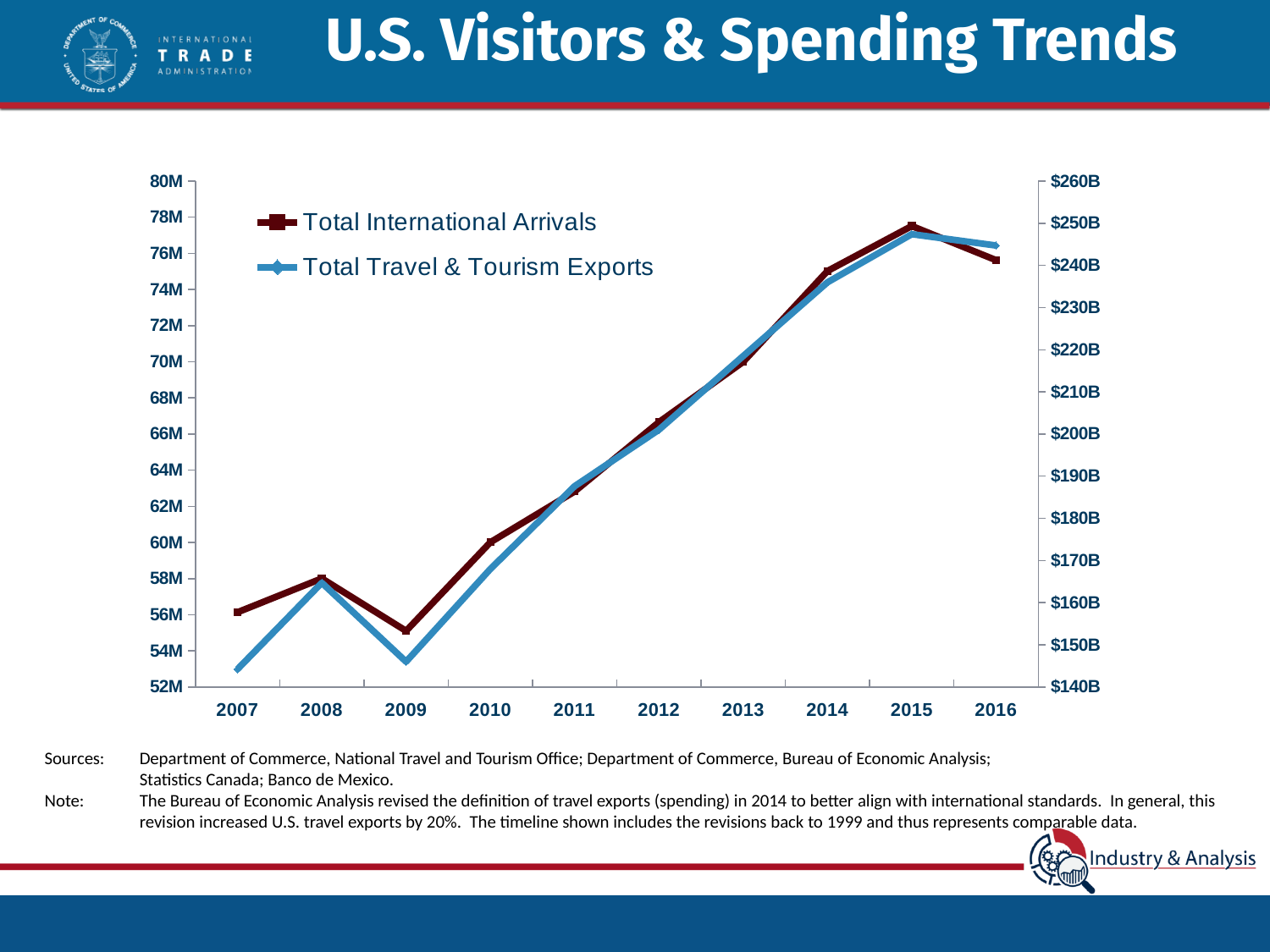

U.S. Visitors & Spending Trends

### Chart

| Category | Total International Arrivals | Total Travel & Tourism Exports |
|---|---|---|
| 2007 | 56134944.0 | 144224.0 |
| 2008 | 58007274.0 | 164718.0 |
| 2009 | 55102743.0 | 146005.0 |
| 2010 | 60010360.0 | 167997.0 |
| 2011 | 62820943.0 | 187630.0 |
| 2012 | 66657028.0 | 200996.0 |
| 2013 | 69994870.0 | 218497.0 |
| 2014 | 75021716.0 | 235989.0 |
| 2015 | 77510282.0 | 247394.0 |
| 2016 | 75620836.0 | 244710.0 |
Sources:	Department of Commerce, National Travel and Tourism Office; Department of Commerce, Bureau of Economic Analysis;
Statistics Canada; Banco de Mexico.
Note:	The Bureau of Economic Analysis revised the definition of travel exports (spending) in 2014 to better align with international standards.  In general, this revision increased U.S. travel exports by 20%.  The timeline shown includes the revisions back to 1999 and thus represents comparable data.